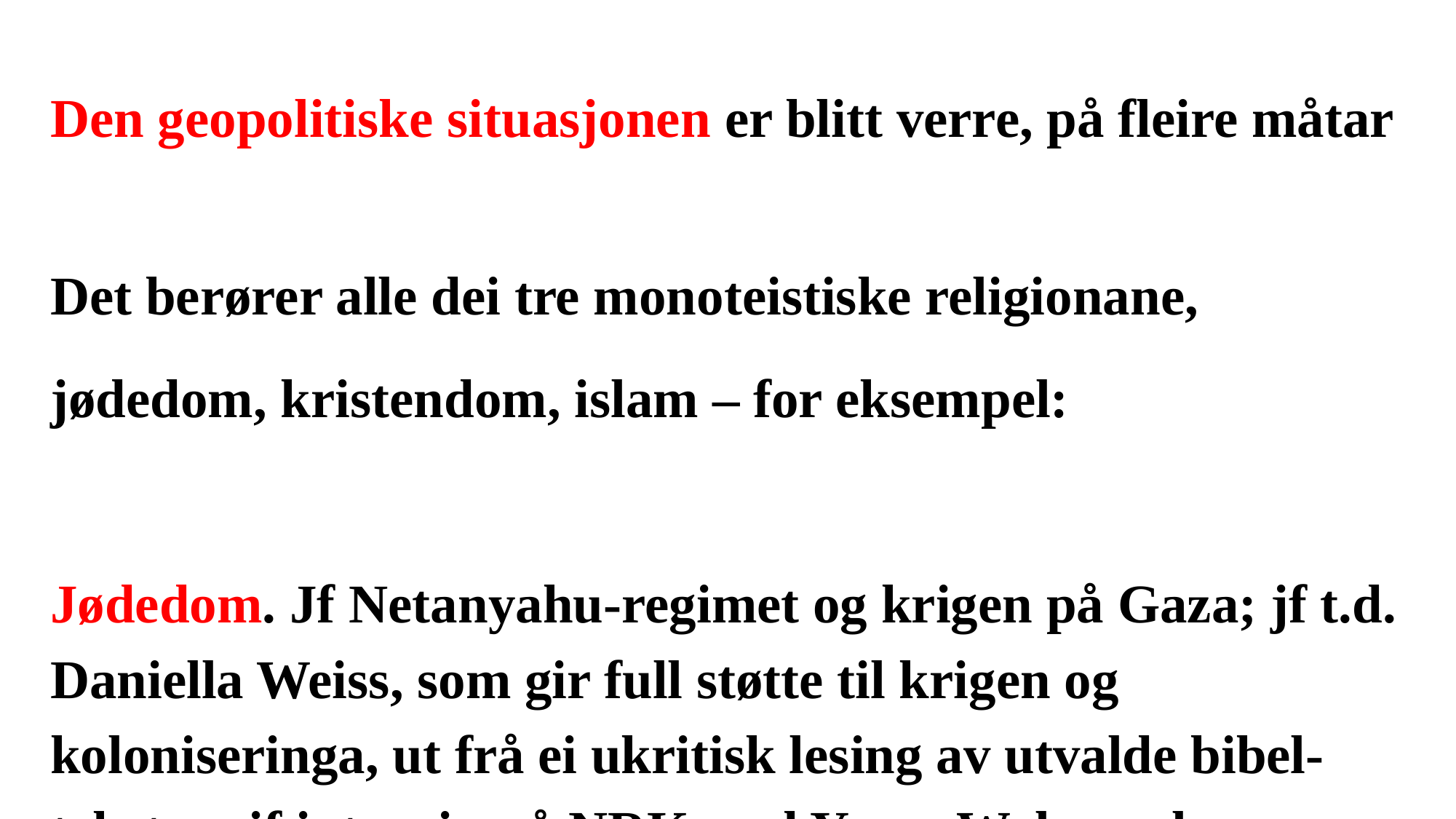

#
Den geopolitiske situasjonen er blitt verre, på fleire måtar
Det berører alle dei tre monoteistiske religionane,
jødedom, kristendom, islam – for eksempel:

Jødedom. Jf Netanyahu-regimet og krigen på Gaza; jf t.d. Daniella Weiss, som gir full støtte til krigen og koloniseringa, ut frå ei ukritisk lesing av utvalde bibel-tekstar; jf intervju på NRK, ved Yama Wolasmal.